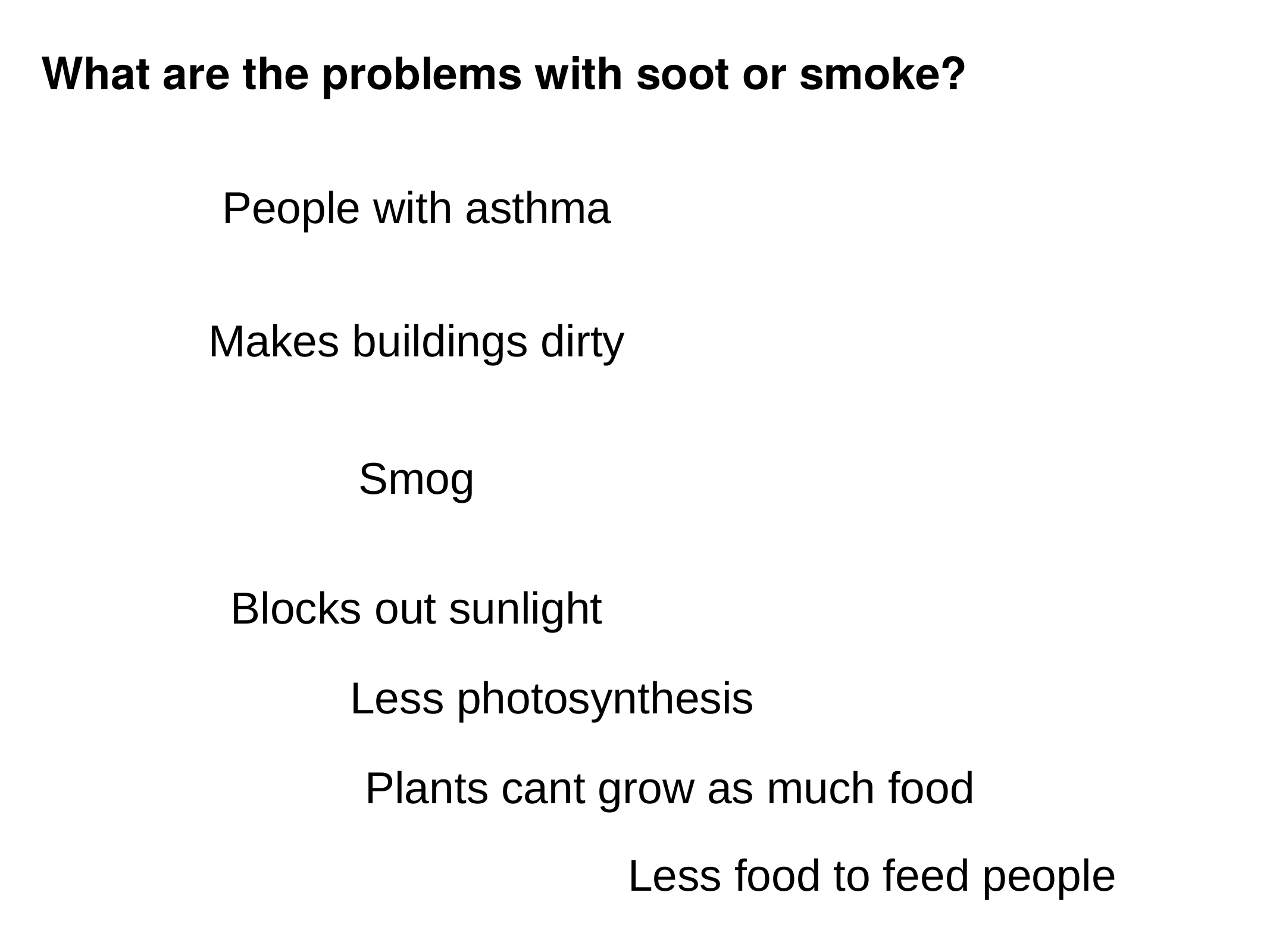

What are the problems with soot or smoke?
People with asthma
Makes buildings dirty
Smog
Blocks out sunlight
Less photosynthesis
Plants cant grow as much food
Less food to feed people